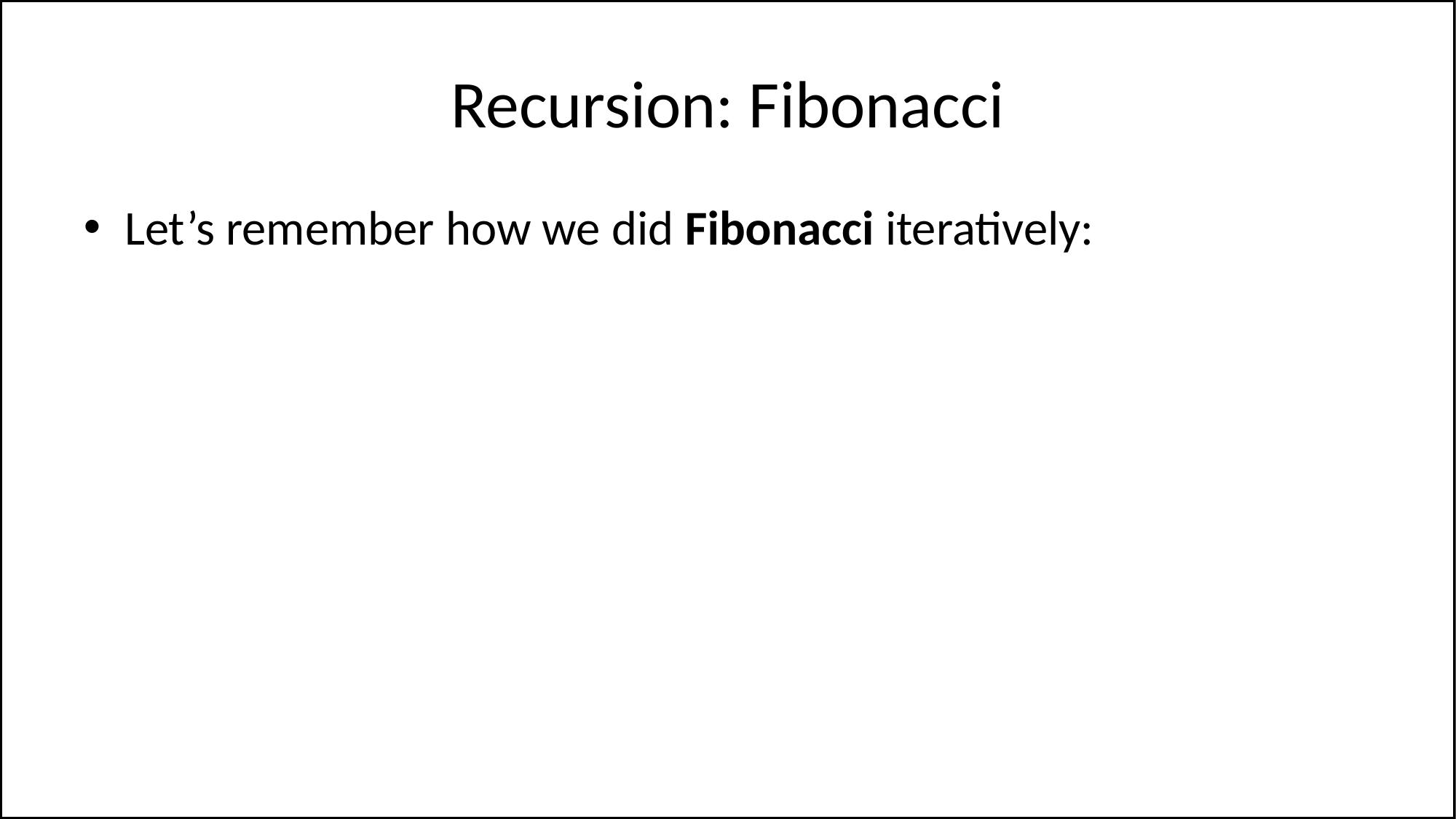

# Recursion: Fibonacci
Let’s remember how we did Fibonacci iteratively: